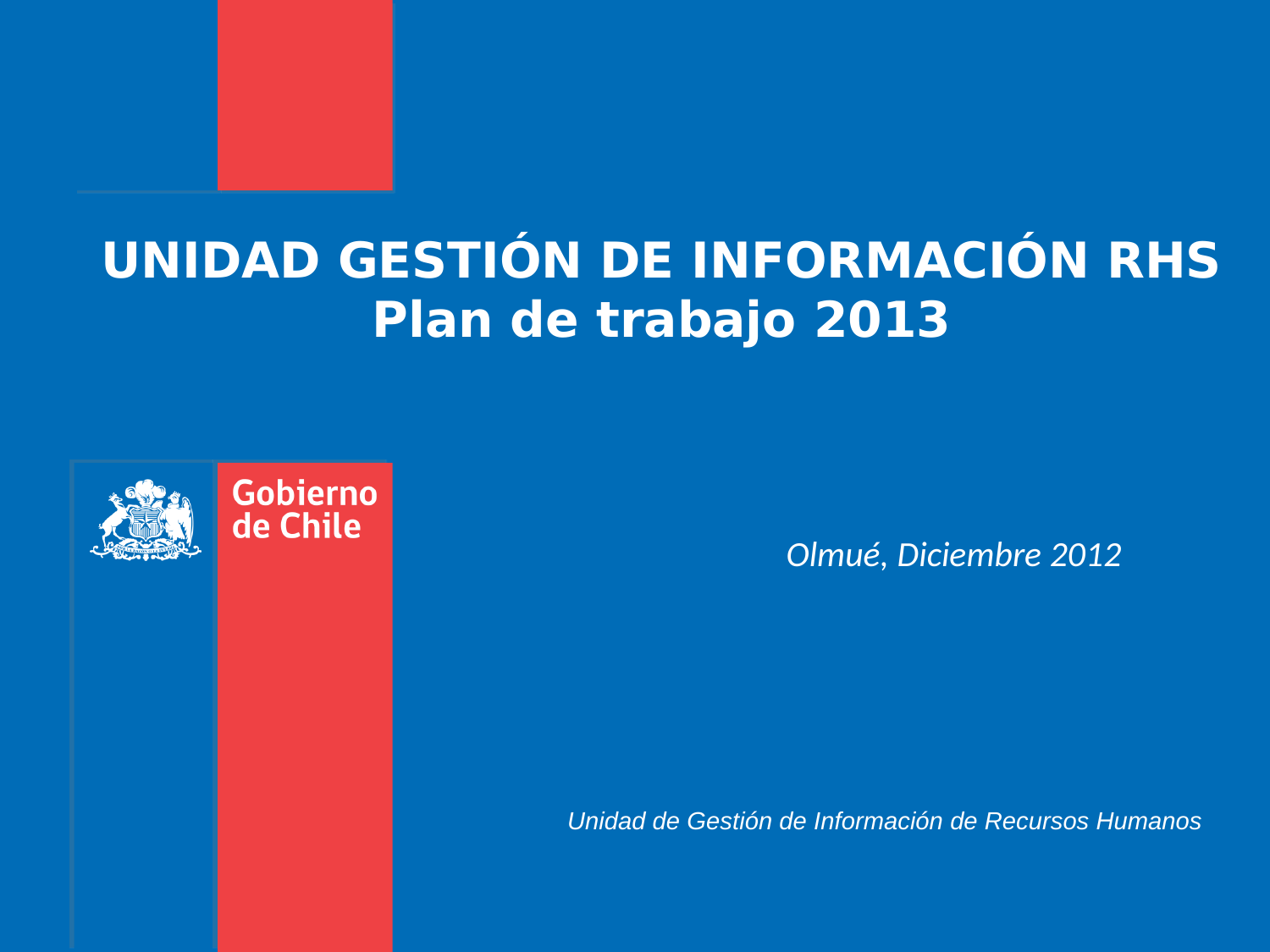

# UNIDAD GESTIÓN DE INFORMACIÓN RHS Plan de trabajo 2013

Olmué, Diciembre 2012
Unidad de Gestión de Información de Recursos Humanos